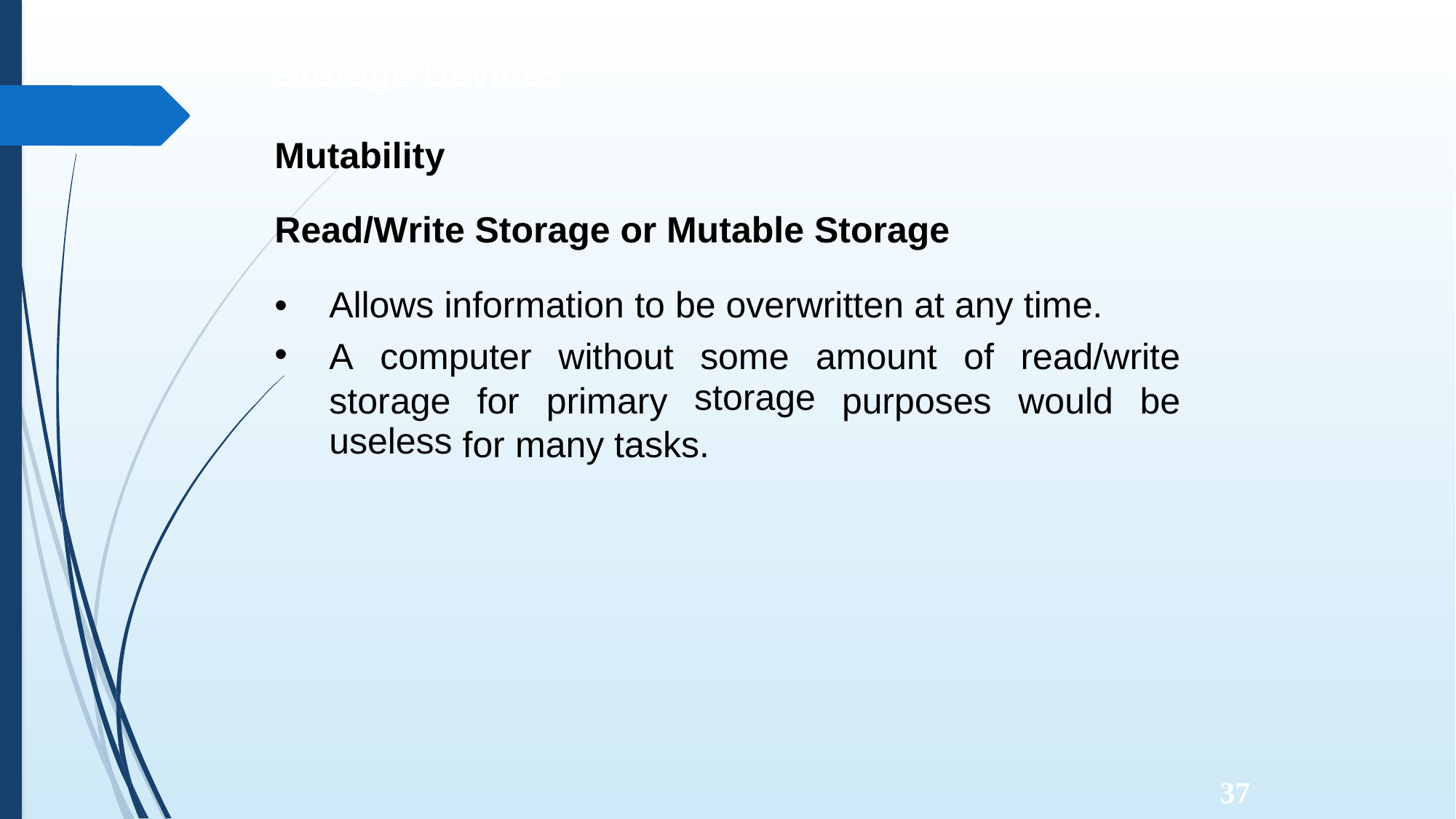

CSCA0101 Computing Basics
Storage Devices
Mutability
Read/Write Storage or
Mutable Storage
Allows information to be overwritten at any time.
•
•
A
computer  without
some
storage
amount
of
read/write
for
primary
purposes
would
be
storage
useless
for
many
tasks.
37